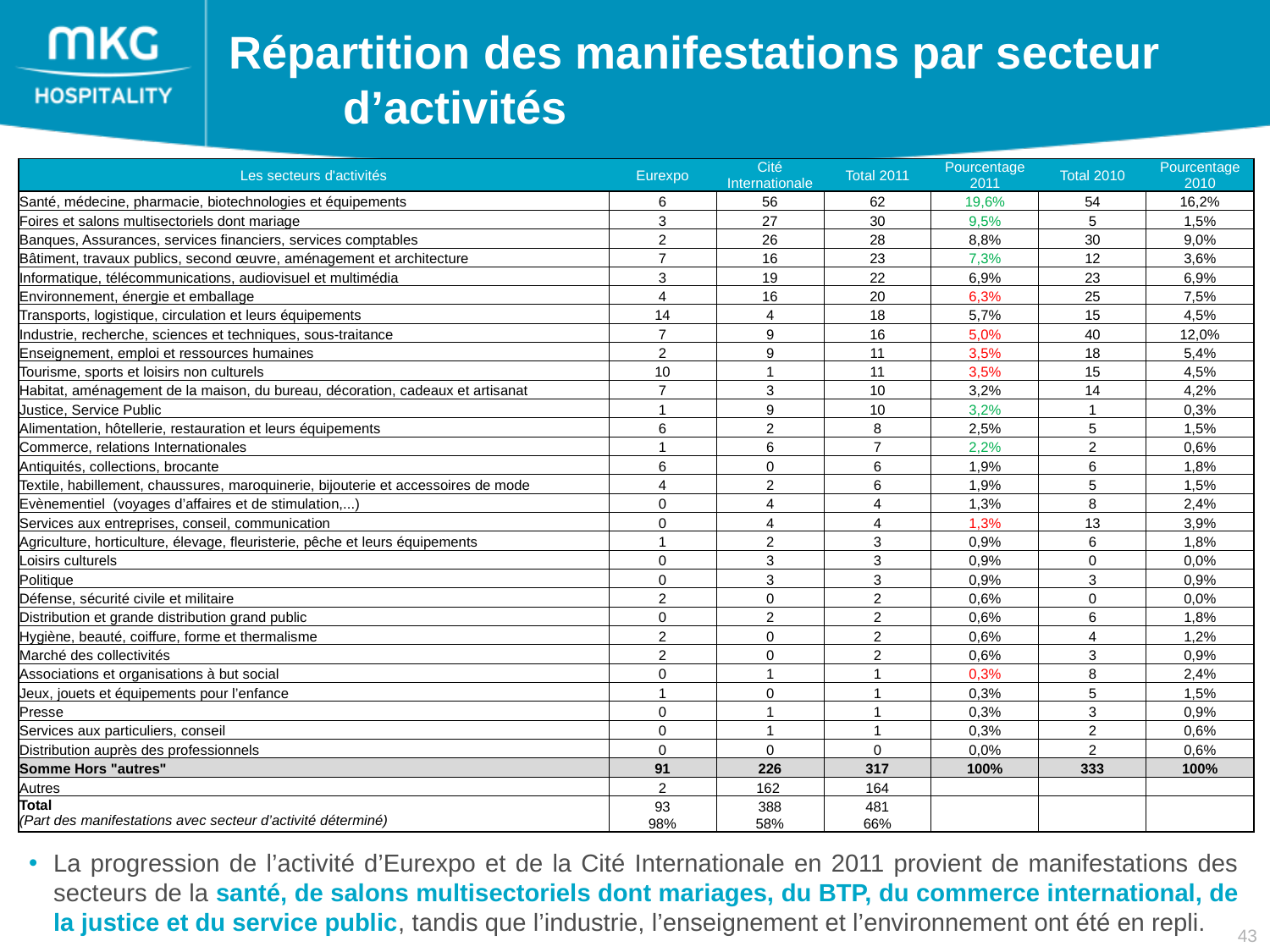

Répartition des manifestations par secteur              d’activités
| Les secteurs d'activités | Eurexpo | Cité Internationale | Total 2011 | Pourcentage 2011 | Total 2010 | Pourcentage 2010 |
| --- | --- | --- | --- | --- | --- | --- |
| Santé, médecine, pharmacie, biotechnologies et équipements | 6 | 56 | 62 | 19,6% | 54 | 16,2% |
| Foires et salons multisectoriels dont mariage | 3 | 27 | 30 | 9,5% | 5 | 1,5% |
| Banques, Assurances, services financiers, services comptables | 2 | 26 | 28 | 8,8% | 30 | 9,0% |
| Bâtiment, travaux publics, second œuvre, aménagement et architecture | 7 | 16 | 23 | 7,3% | 12 | 3,6% |
| Informatique, télécommunications, audiovisuel et multimédia | 3 | 19 | 22 | 6,9% | 23 | 6,9% |
| Environnement, énergie et emballage | 4 | 16 | 20 | 6,3% | 25 | 7,5% |
| Transports, logistique, circulation et leurs équipements | 14 | 4 | 18 | 5,7% | 15 | 4,5% |
| Industrie, recherche, sciences et techniques, sous-traitance | 7 | 9 | 16 | 5,0% | 40 | 12,0% |
| Enseignement, emploi et ressources humaines | 2 | 9 | 11 | 3,5% | 18 | 5,4% |
| Tourisme, sports et loisirs non culturels | 10 | 1 | 11 | 3,5% | 15 | 4,5% |
| Habitat, aménagement de la maison, du bureau, décoration, cadeaux et artisanat | 7 | 3 | 10 | 3,2% | 14 | 4,2% |
| Justice, Service Public | 1 | 9 | 10 | 3,2% | 1 | 0,3% |
| Alimentation, hôtellerie, restauration et leurs équipements | 6 | 2 | 8 | 2,5% | 5 | 1,5% |
| Commerce, relations Internationales | 1 | 6 | 7 | 2,2% | 2 | 0,6% |
| Antiquités, collections, brocante | 6 | 0 | 6 | 1,9% | 6 | 1,8% |
| Textile, habillement, chaussures, maroquinerie, bijouterie et accessoires de mode | 4 | 2 | 6 | 1,9% | 5 | 1,5% |
| Evènementiel (voyages d’affaires et de stimulation,...) | 0 | 4 | 4 | 1,3% | 8 | 2,4% |
| Services aux entreprises, conseil, communication | 0 | 4 | 4 | 1,3% | 13 | 3,9% |
| Agriculture, horticulture, élevage, fleuristerie, pêche et leurs équipements | 1 | 2 | 3 | 0,9% | 6 | 1,8% |
| Loisirs culturels | 0 | 3 | 3 | 0,9% | 0 | 0,0% |
| Politique | 0 | 3 | 3 | 0,9% | 3 | 0,9% |
| Défense, sécurité civile et militaire | 2 | 0 | 2 | 0,6% | 0 | 0,0% |
| Distribution et grande distribution grand public | 0 | 2 | 2 | 0,6% | 6 | 1,8% |
| Hygiène, beauté, coiffure, forme et thermalisme | 2 | 0 | 2 | 0,6% | 4 | 1,2% |
| Marché des collectivités | 2 | 0 | 2 | 0,6% | 3 | 0,9% |
| Associations et organisations à but social | 0 | 1 | 1 | 0,3% | 8 | 2,4% |
| Jeux, jouets et équipements pour l’enfance | 1 | 0 | 1 | 0,3% | 5 | 1,5% |
| Presse | 0 | 1 | 1 | 0,3% | 3 | 0,9% |
| Services aux particuliers, conseil | 0 | 1 | 1 | 0,3% | 2 | 0,6% |
| Distribution auprès des professionnels | 0 | 0 | 0 | 0,0% | 2 | 0,6% |
| Somme Hors "autres" | 91 | 226 | 317 | 100% | 333 | 100% |
| Autres | 2 | 162 | 164 |  |  |  |
| Total (Part des manifestations avec secteur d’activité déterminé) | 93 | 388 | 481 |  |  |  |
|  | 98% | 58% | 66% |  |  |  |
La progression de l’activité d’Eurexpo et de la Cité Internationale en 2011 provient de manifestations des secteurs de la santé, de salons multisectoriels dont mariages, du BTP, du commerce international, de la justice et du service public, tandis que l’industrie, l’enseignement et l’environnement ont été en repli.